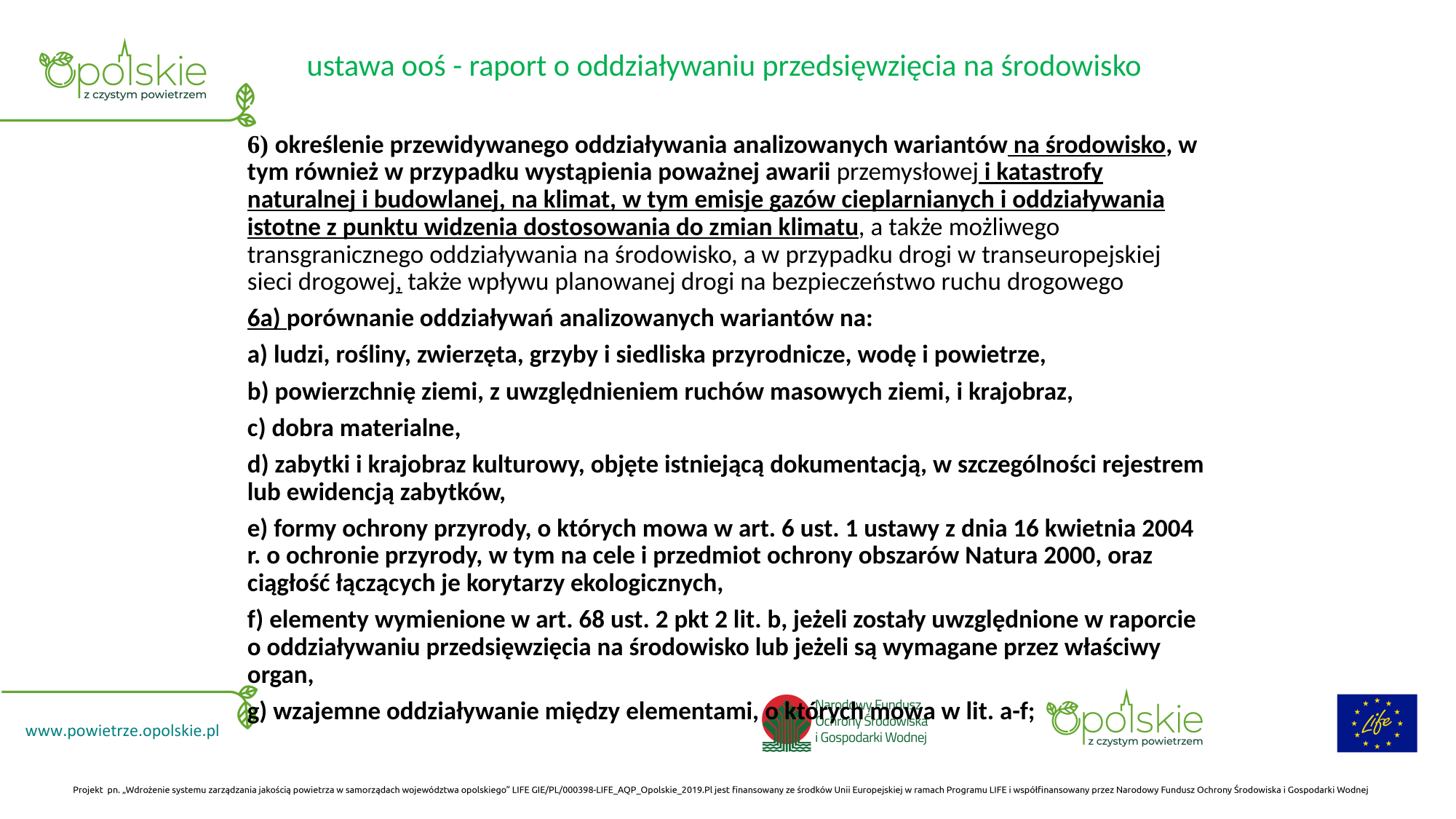

# ustawa ooś - raport o oddziaływaniu przedsięwzięcia na środowisko
6) określenie przewidywanego oddziaływania analizowanych wariantów na środowisko, w tym również w przypadku wystąpienia poważnej awarii przemysłowej i katastrofy naturalnej i budowlanej, na klimat, w tym emisje gazów cieplarnianych i oddziaływania istotne z punktu widzenia dostosowania do zmian klimatu, a także możliwego transgranicznego oddziaływania na środowisko, a w przypadku drogi w transeuropejskiej sieci drogowej, także wpływu planowanej drogi na bezpieczeństwo ruchu drogowego
6a) porównanie oddziaływań analizowanych wariantów na:
a) ludzi, rośliny, zwierzęta, grzyby i siedliska przyrodnicze, wodę i powietrze,
b) powierzchnię ziemi, z uwzględnieniem ruchów masowych ziemi, i krajobraz,
c) dobra materialne,
d) zabytki i krajobraz kulturowy, objęte istniejącą dokumentacją, w szczególności rejestrem lub ewidencją zabytków,
e) formy ochrony przyrody, o których mowa w art. 6 ust. 1 ustawy z dnia 16 kwietnia 2004 r. o ochronie przyrody, w tym na cele i przedmiot ochrony obszarów Natura 2000, oraz ciągłość łączących je korytarzy ekologicznych,
f) elementy wymienione w art. 68 ust. 2 pkt 2 lit. b, jeżeli zostały uwzględnione w raporcie o oddziaływaniu przedsięwzięcia na środowisko lub jeżeli są wymagane przez właściwy organ,
g) wzajemne oddziaływanie między elementami, o których mowa w lit. a-f;